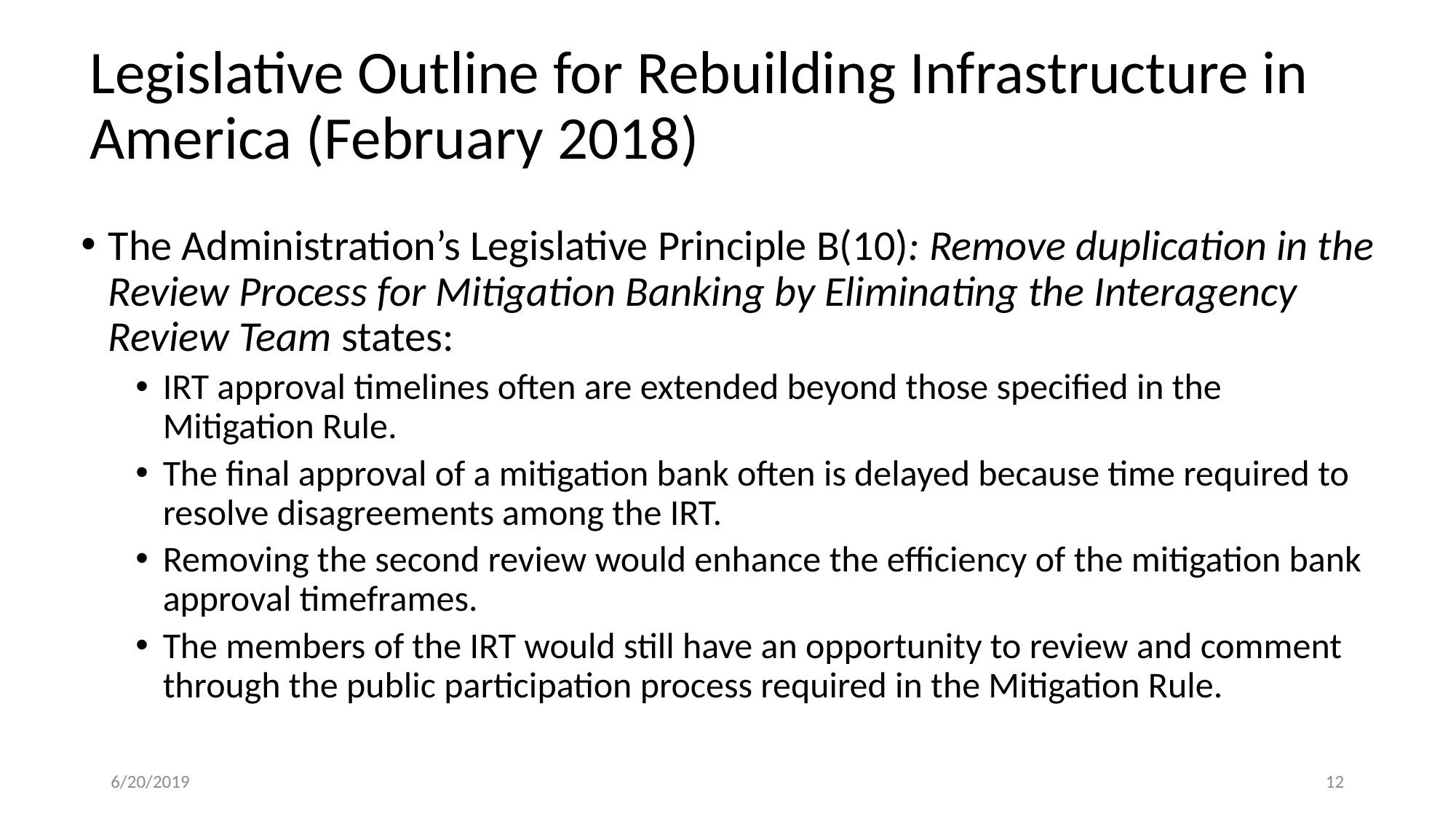

# Legislative Outline for Rebuilding Infrastructure in America (February 2018)
The Administration’s Legislative Principle B(10): Remove duplication in the Review Process for Mitigation Banking by Eliminating the Interagency Review Team states:
IRT approval timelines often are extended beyond those specified in the Mitigation Rule.
The final approval of a mitigation bank often is delayed because time required to resolve disagreements among the IRT.
Removing the second review would enhance the efficiency of the mitigation bank approval timeframes.
The members of the IRT would still have an opportunity to review and comment through the public participation process required in the Mitigation Rule.
6/20/2019
12